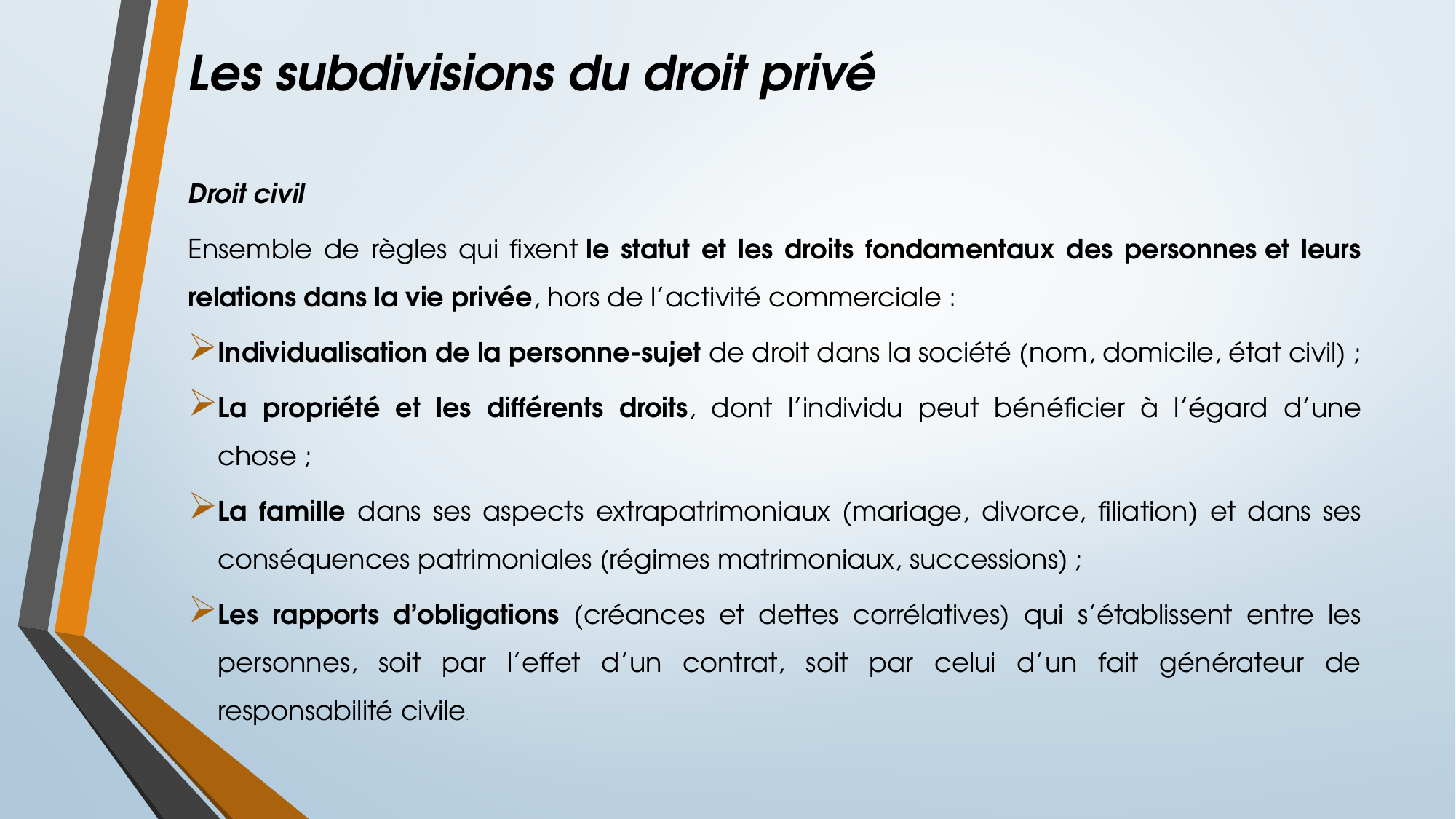

# Les subdivisions du droit privé

Droit civil
Ensemble de règles qui fixent le statut et les droits fondamentaux des personnes et leurs relations dans la vie privée, hors de l’activité commerciale :
Individualisation de la personne-sujet de droit dans la société (nom, domicile, état civil) ;
La propriété et les différents droits, dont l’individu peut bénéficier à l’égard d’une chose ;
La famille dans ses aspects extrapatrimoniaux (mariage, divorce, filiation) et dans ses conséquences patrimoniales (régimes matrimoniaux, successions) ;
Les rapports d’obligations (créances et dettes corrélatives) qui s’établissent entre les personnes, soit par l’effet d’un contrat, soit par celui d’un fait générateur de responsabilité civile.